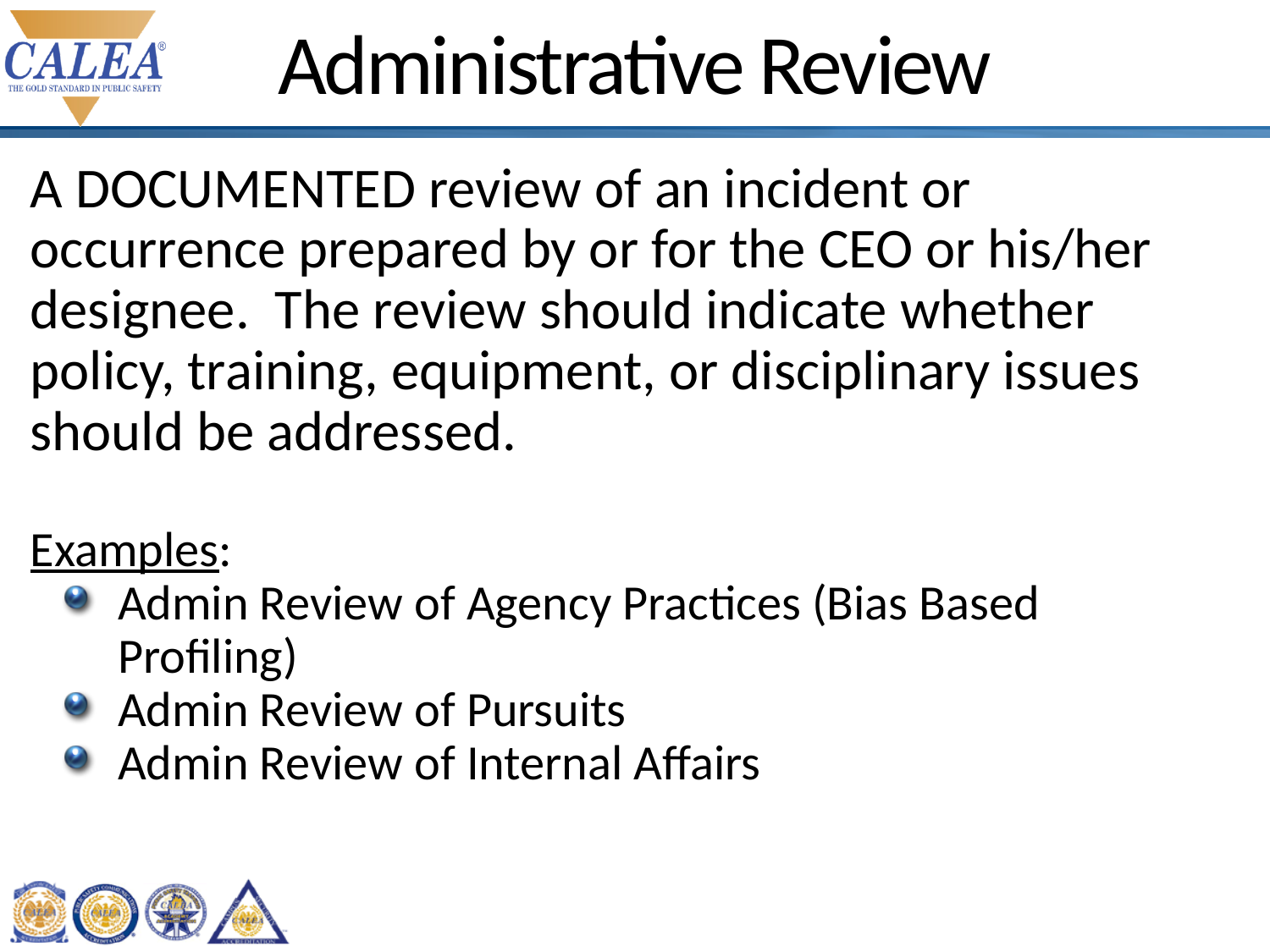

# Administrative Review
A DOCUMENTED review of an incident or occurrence prepared by or for the CEO or his/her designee.  The review should indicate whether policy, training, equipment, or disciplinary issues should be addressed.

Examples:
Admin Review of Agency Practices (Bias Based Profiling)
Admin Review of Pursuits
Admin Review of Internal Affairs